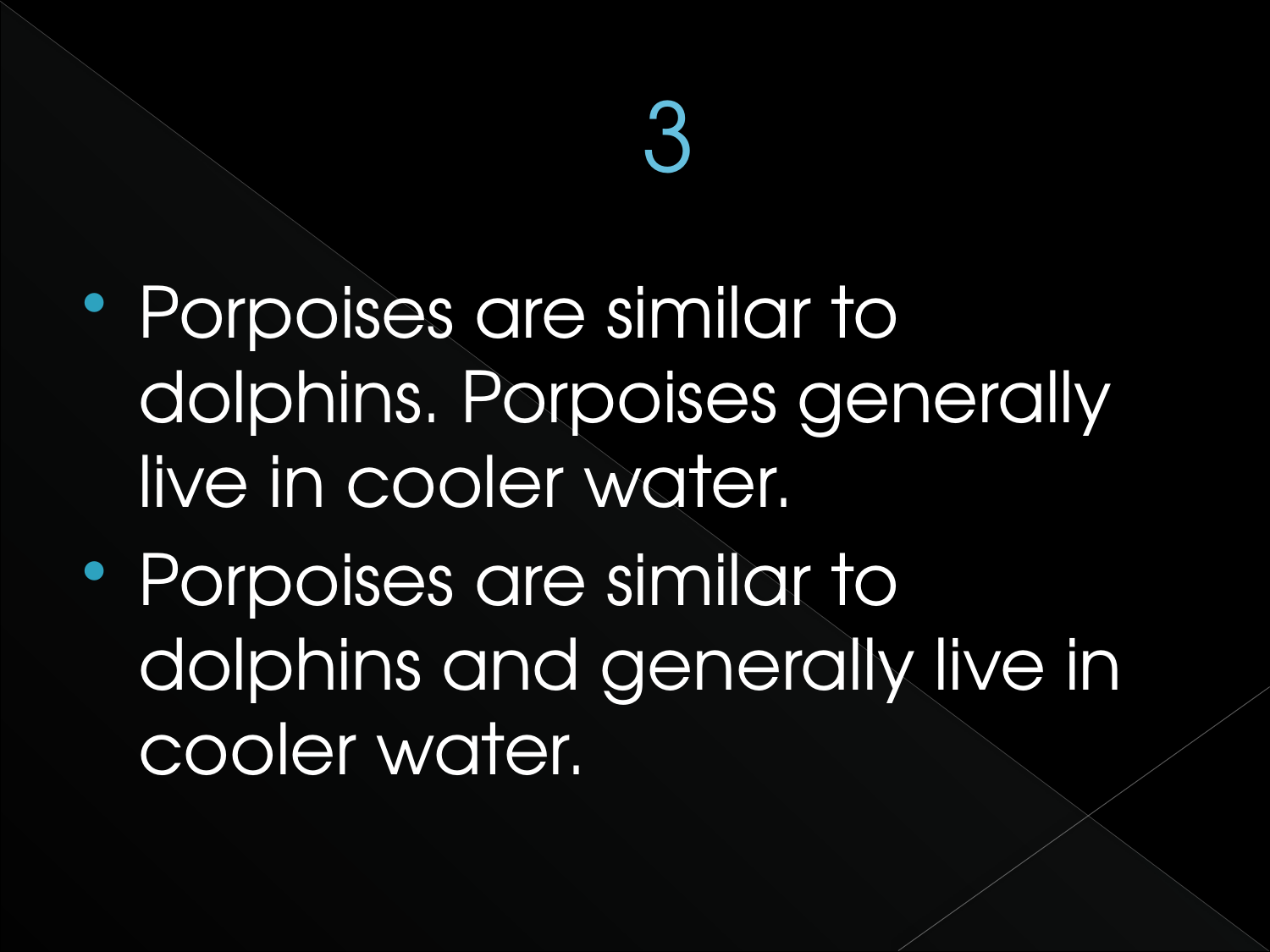

# 3
Porpoises are similar to dolphins. Porpoises generally live in cooler water.
Porpoises are similar to dolphins and generally live in cooler water.